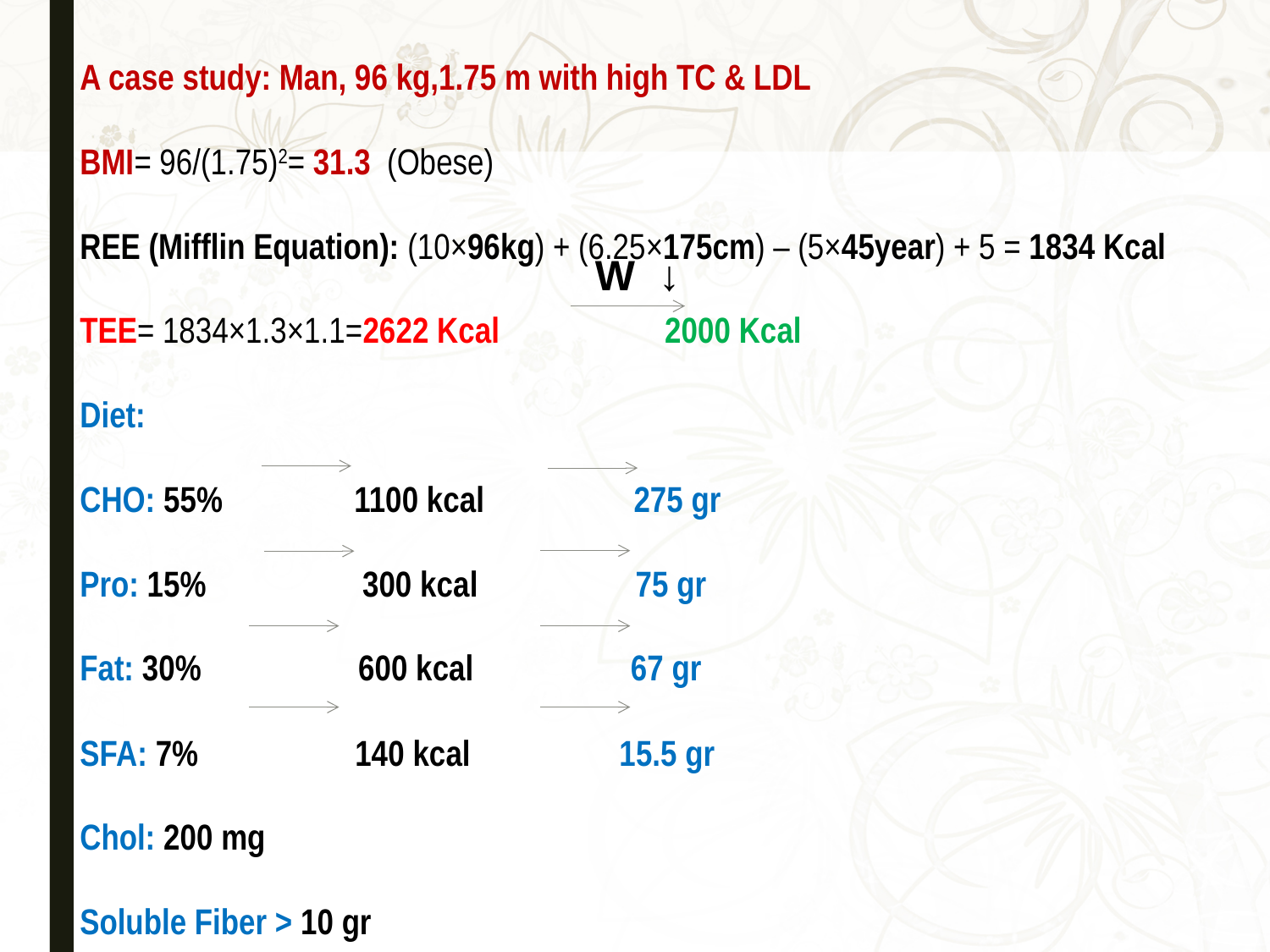

A case study: Man, 96 kg,1.75 m with high TC & LDL
BMI= 96/(1.75)2= 31.3  (Obese)
REE (Mifflin Equation): (10×96kg) + (6.25×175cm) – (5×45year) + 5 = 1834 Kcal
TEE= 1834×1.3×1.1=2622 Kcal                    2000 Kcal
Diet:
CHO: 55%                1100 kcal                  275 gr
Pro: 15%                   300 kcal                   75 gr
Fat: 30%                   600 kcal                   67 gr
SFA: 7%                   140 kcal                  15.5 gr
Chol: 200 mg
Soluble Fiber > 10 gr
W  ↓